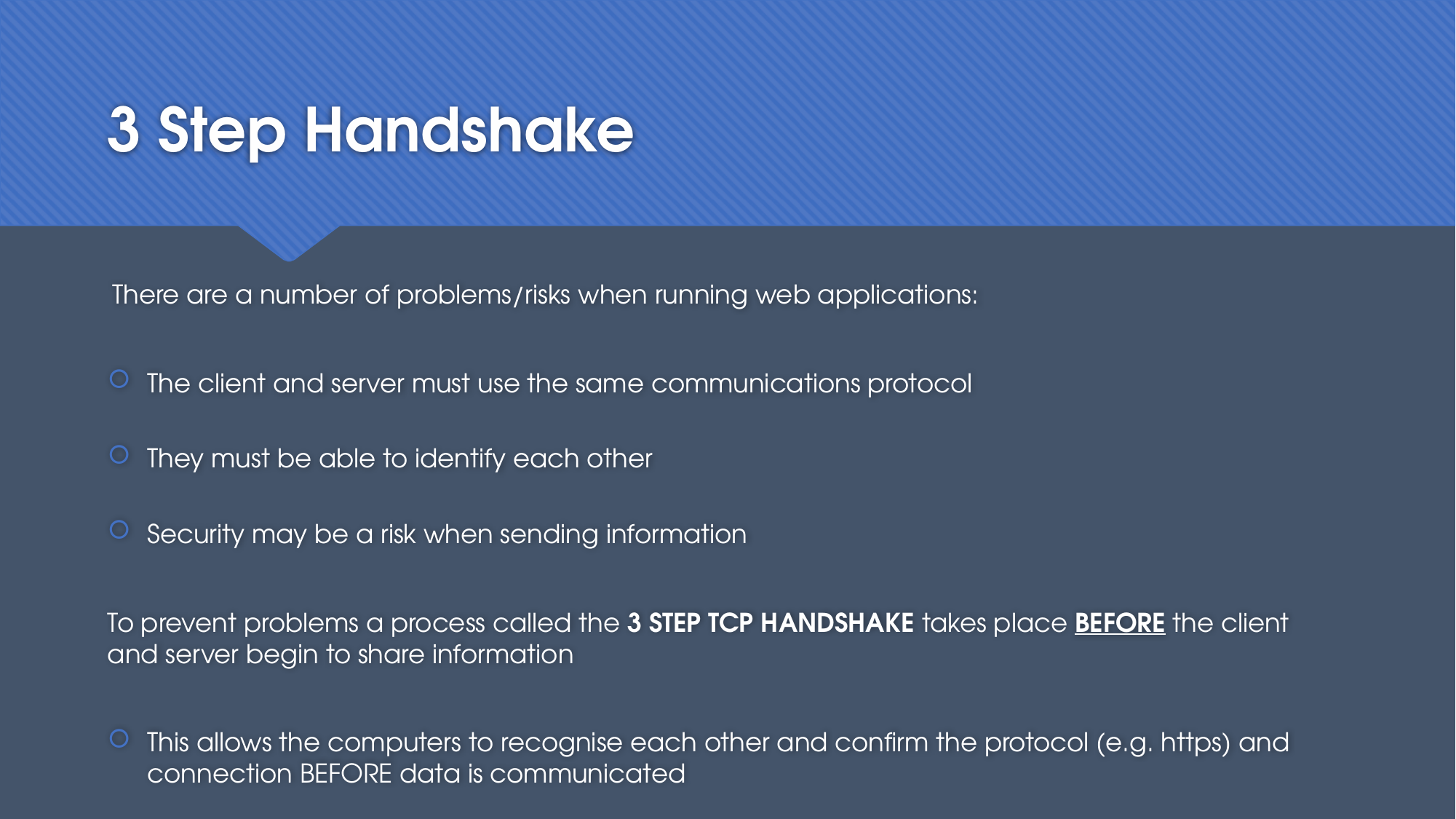

# 3 Step Handshake
There are a number of problems/risks when running web applications:

The client and server must use the same communications protocol
They must be able to identify each other
Security may be a risk when sending information

To prevent problems a process called the 3 STEP TCP HANDSHAKE takes place BEFORE the client and server begin to share information

This allows the computers to recognise each other and confirm the protocol (e.g. https) and connection BEFORE data is communicated